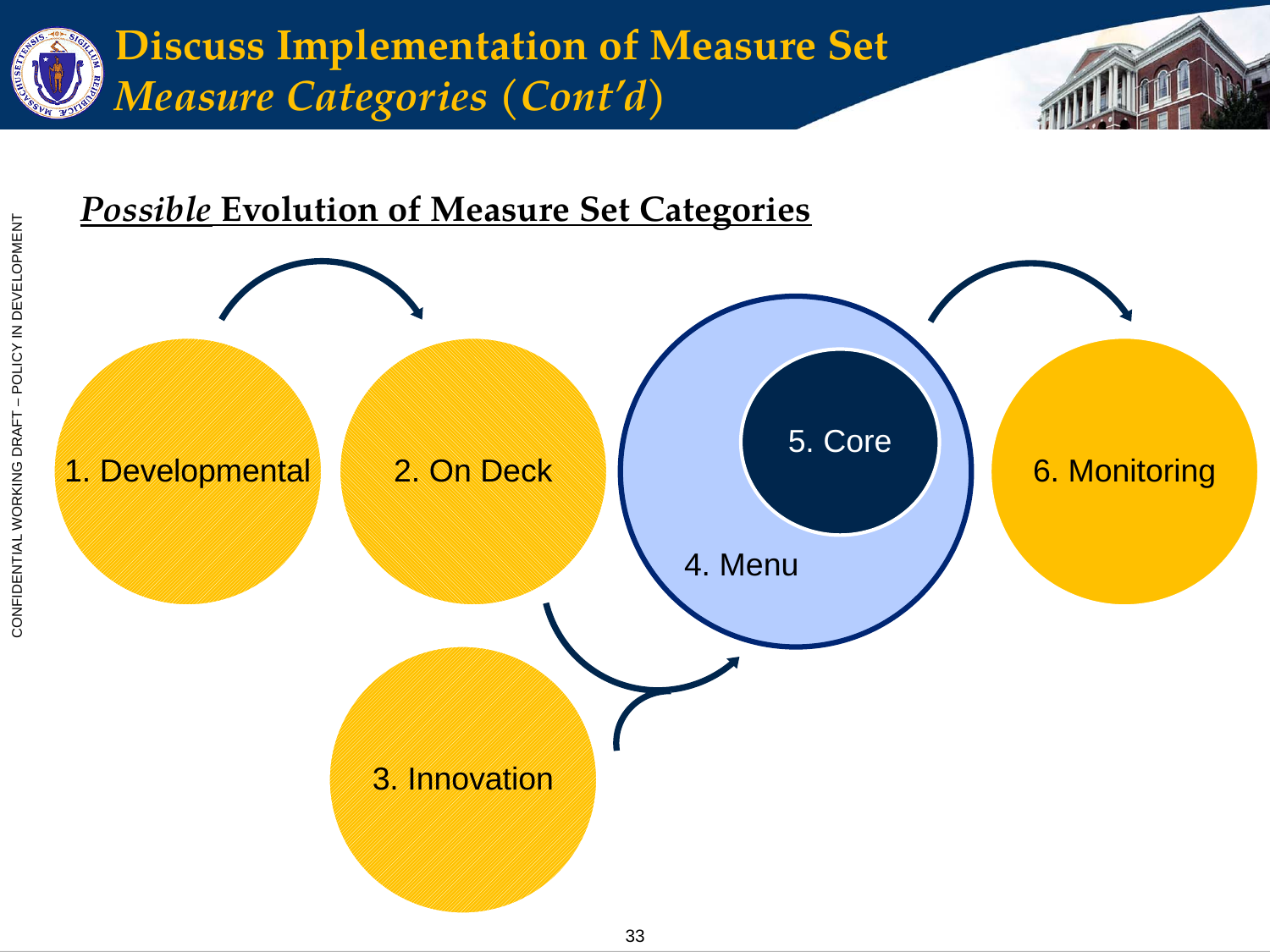

# Discuss Implementation of Measure Set Measure Categories (Cont’d)
Possible Evolution of Measure Set Categories

4. Menu

1. Developmental

2. On Deck

6. Monitoring

5. Core

3. Innovation